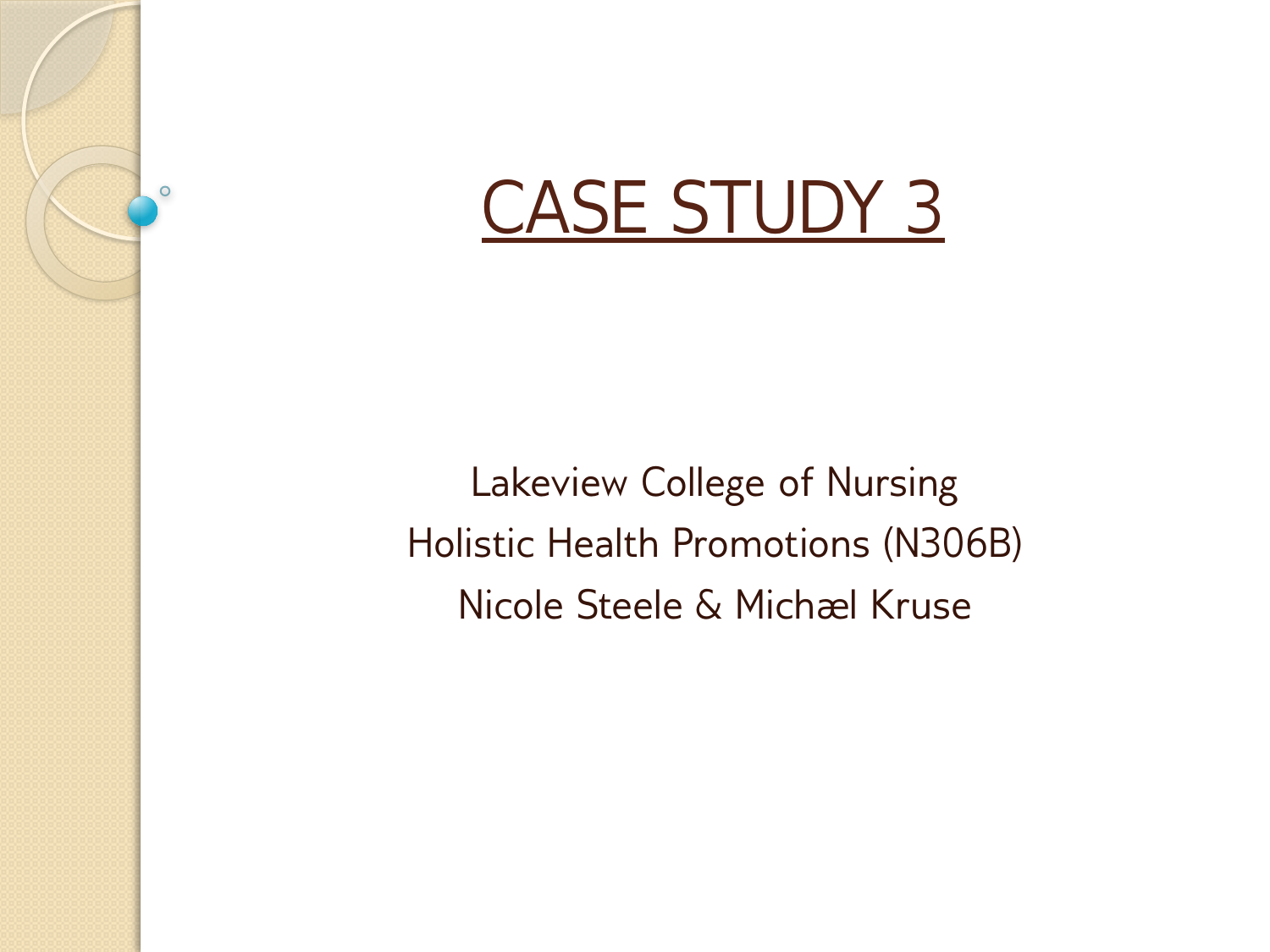

# CASE STUDY 3

Lakeview College of Nursing
Holistic Health Promotions (N306B)
Nicole Steele & Michael Kruse